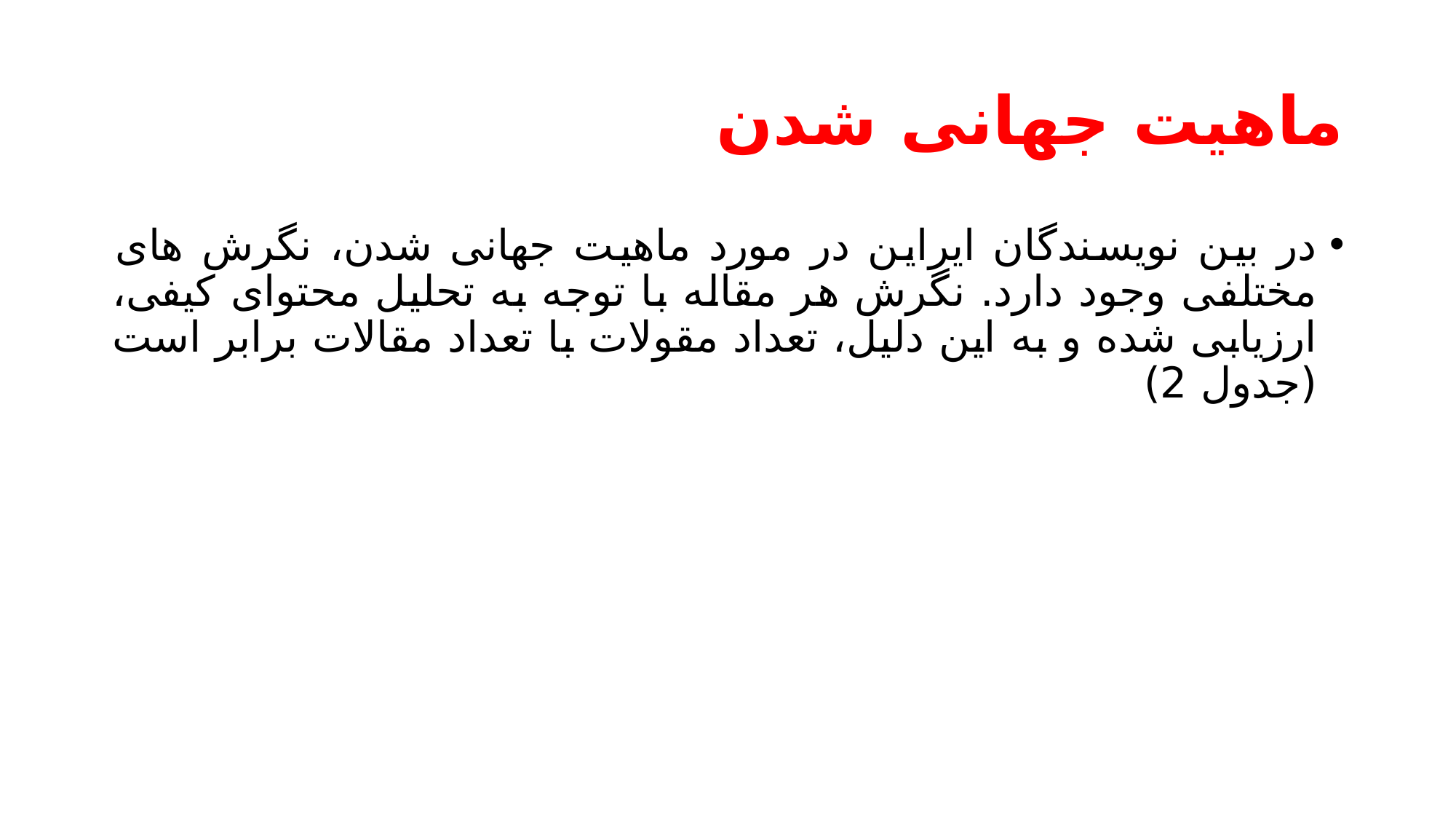

# ماهیت جهانی شدن
در بین نویسندگان ایراین در مورد ماهیت جهانی شدن، نگرش های مختلفی وجود دارد. نگرش هر مقاله با توجه به تحلیل محتوای کیفی، ارزیابی شده و به این دلیل، تعداد مقولات با تعداد مقالات برابر است (جدول 2)